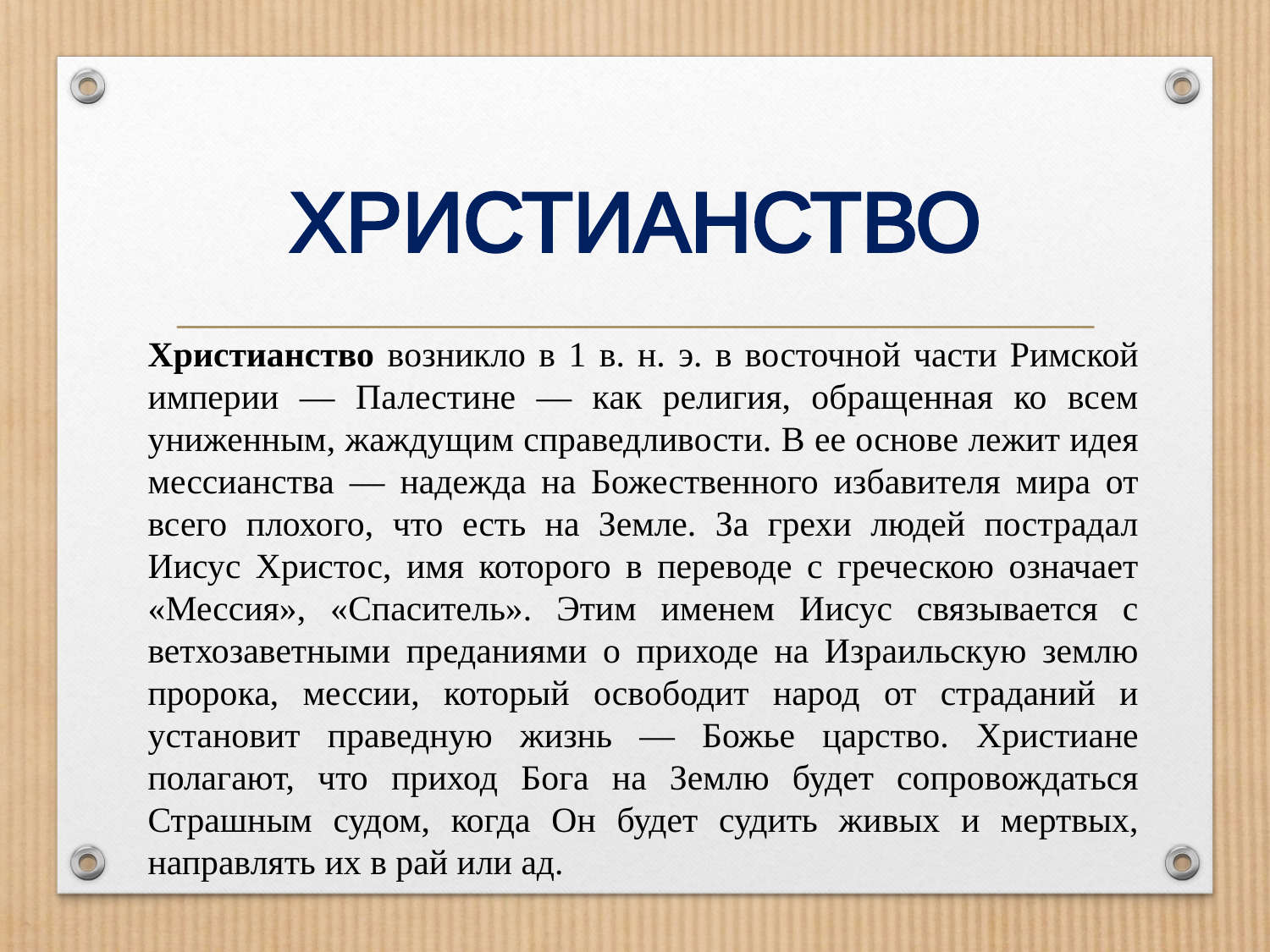

# ХРИСТИАНСТВО
Христианство возникло в 1 в. н. э. в восточной части Римской империи — Палестине — как религия, обращенная ко всем униженным, жаждущим справедливости. В ее основе лежит идея мессианства — надежда на Божественного избавителя мира от всего плохого, что есть на Земле. За грехи людей пострадал Иисус Христос, имя которого в переводе с греческою означает «Мессия», «Спаситель». Этим именем Иисус связывается с ветхозаветными преданиями о приходе на Израильскую землю пророка, мессии, который освободит народ от страданий и установит праведную жизнь — Божье царство. Христиане полагают, что приход Бога на Землю будет сопровождаться Страшным судом, когда Он будет судить живых и мертвых, направлять их в рай или ад.